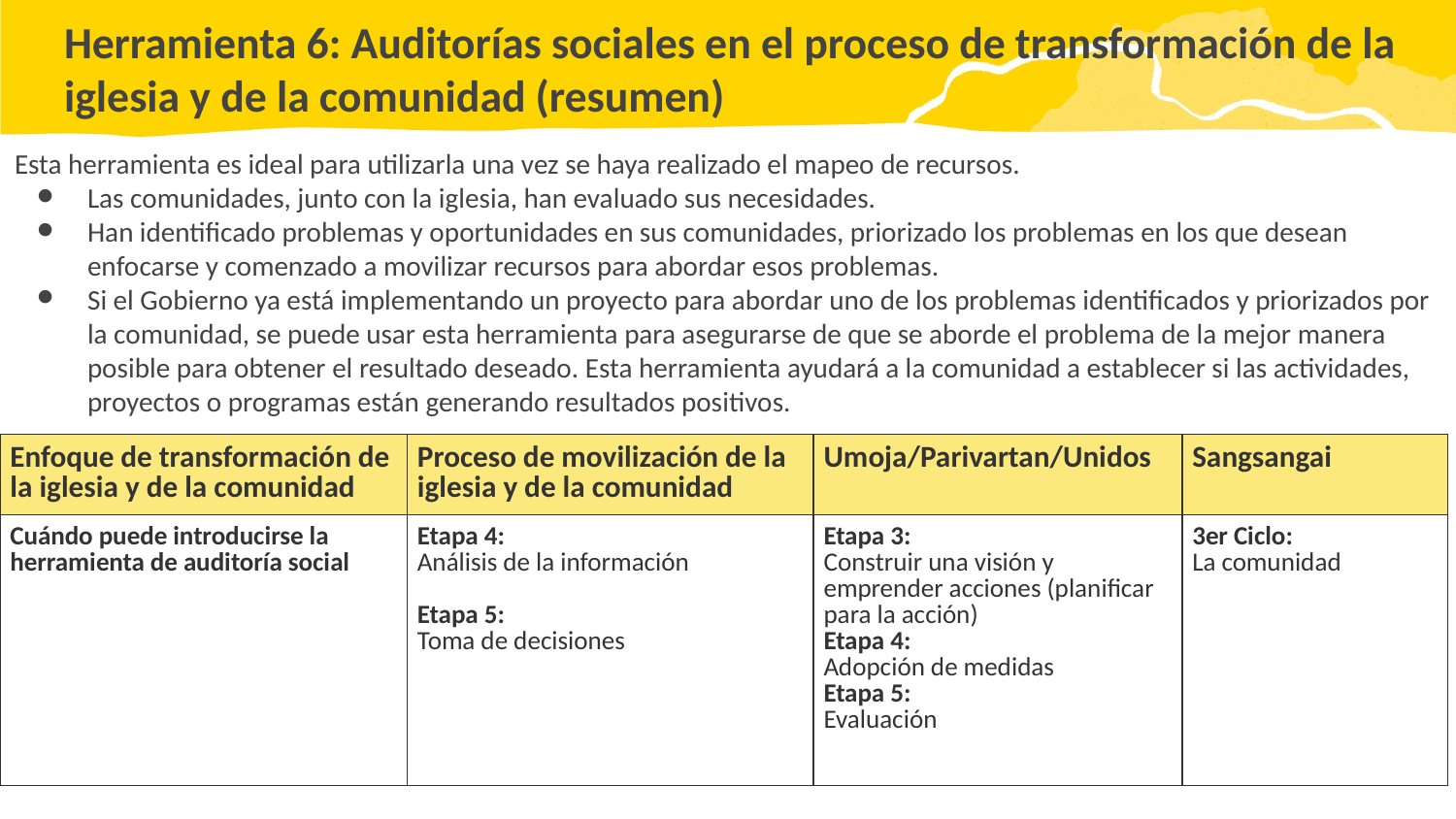

# Herramienta 6: Auditorías sociales en el proceso de transformación de la iglesia y de la comunidad (resumen)

Esta herramienta es ideal para utilizarla una vez se haya realizado el mapeo de recursos.
Las comunidades, junto con la iglesia, han evaluado sus necesidades.
Han identificado problemas y oportunidades en sus comunidades, priorizado los problemas en los que desean enfocarse y comenzado a movilizar recursos para abordar esos problemas.
Si el Gobierno ya está implementando un proyecto para abordar uno de los problemas identificados y priorizados por la comunidad, se puede usar esta herramienta para asegurarse de que se aborde el problema de la mejor manera posible para obtener el resultado deseado. Esta herramienta ayudará a la comunidad a establecer si las actividades, proyectos o programas están generando resultados positivos.

| Enfoque de transformación de la iglesia y de la comunidad | Proceso de movilización de la iglesia y de la comunidad | Umoja/Parivartan/Unidos | Sangsangai |
| --- | --- | --- | --- |
| Cuándo puede introducirse la herramienta de auditoría social | Etapa 4: Análisis de la información Etapa 5: Toma de decisiones | Etapa 3: Construir una visión y emprender acciones (planificar para la acción) Etapa 4: Adopción de medidas Etapa 5: Evaluación | 3er Ciclo: La comunidad |